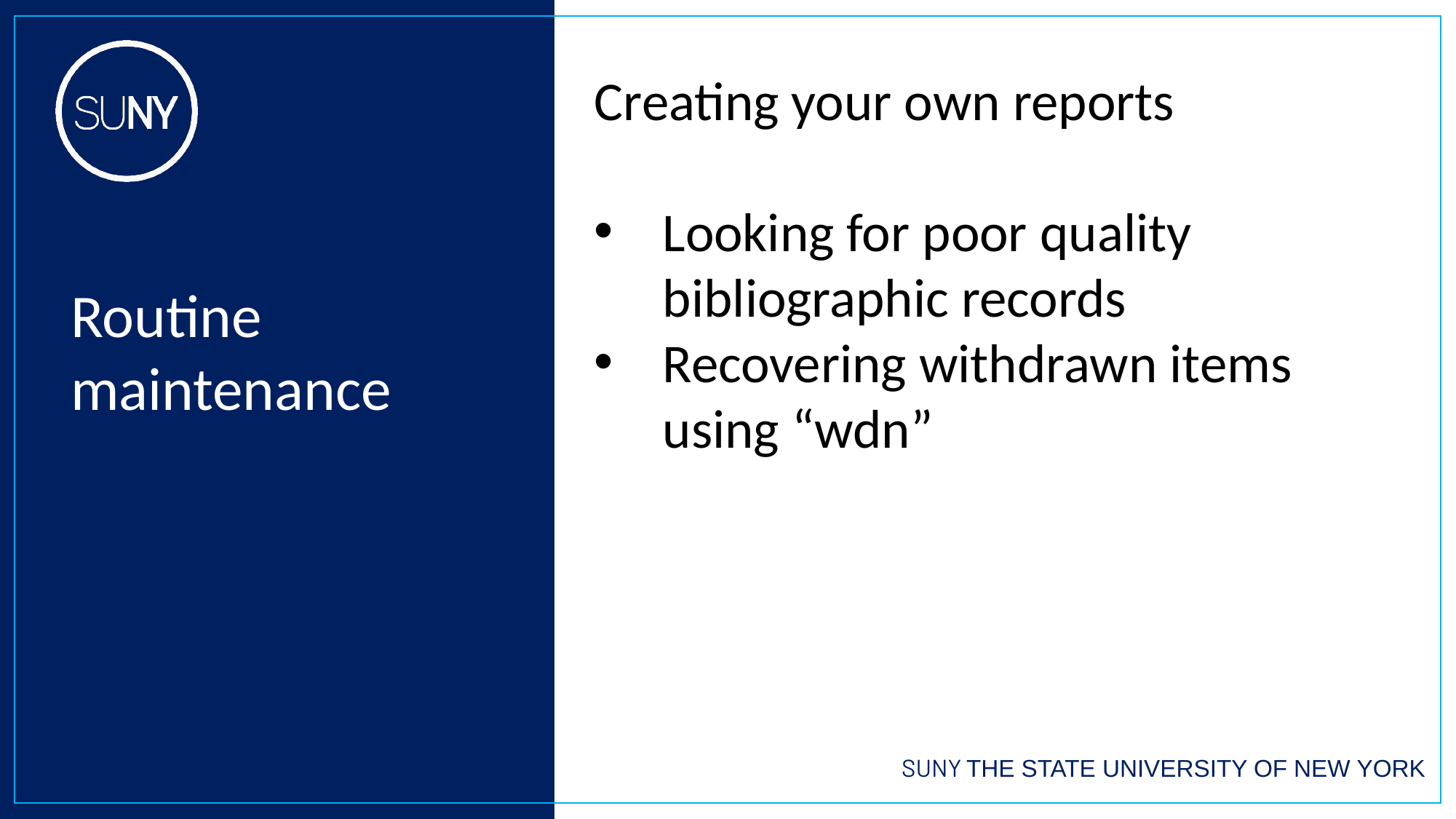

Creating your own reports

Looking for poor quality bibliographic records
Recovering withdrawn items using “wdn”
Routine maintenance